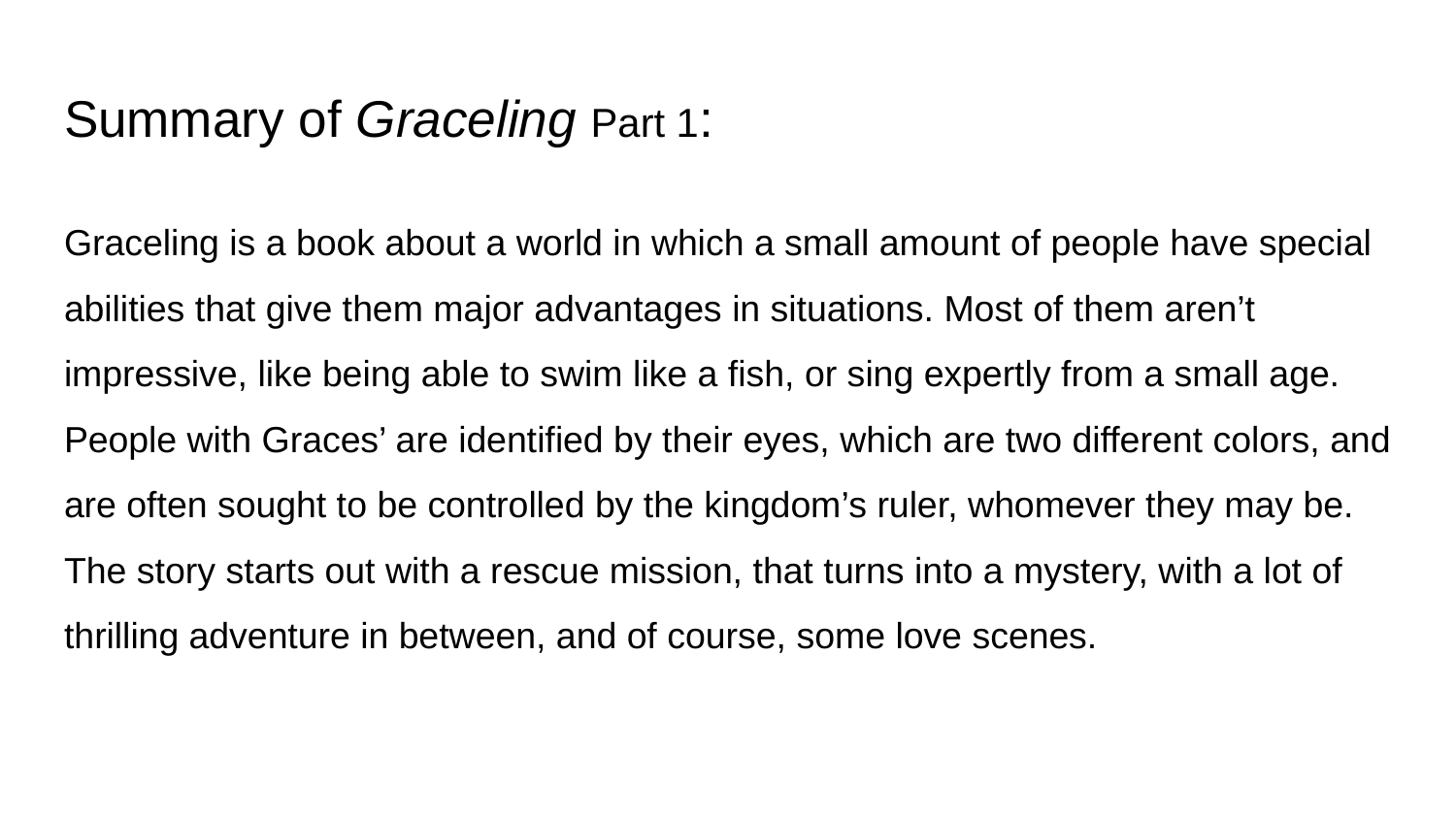

# Summary of Graceling Part 1:
Graceling is a book about a world in which a small amount of people have special abilities that give them major advantages in situations. Most of them aren’t impressive, like being able to swim like a fish, or sing expertly from a small age. People with Graces’ are identified by their eyes, which are two different colors, and are often sought to be controlled by the kingdom’s ruler, whomever they may be. The story starts out with a rescue mission, that turns into a mystery, with a lot of thrilling adventure in between, and of course, some love scenes.